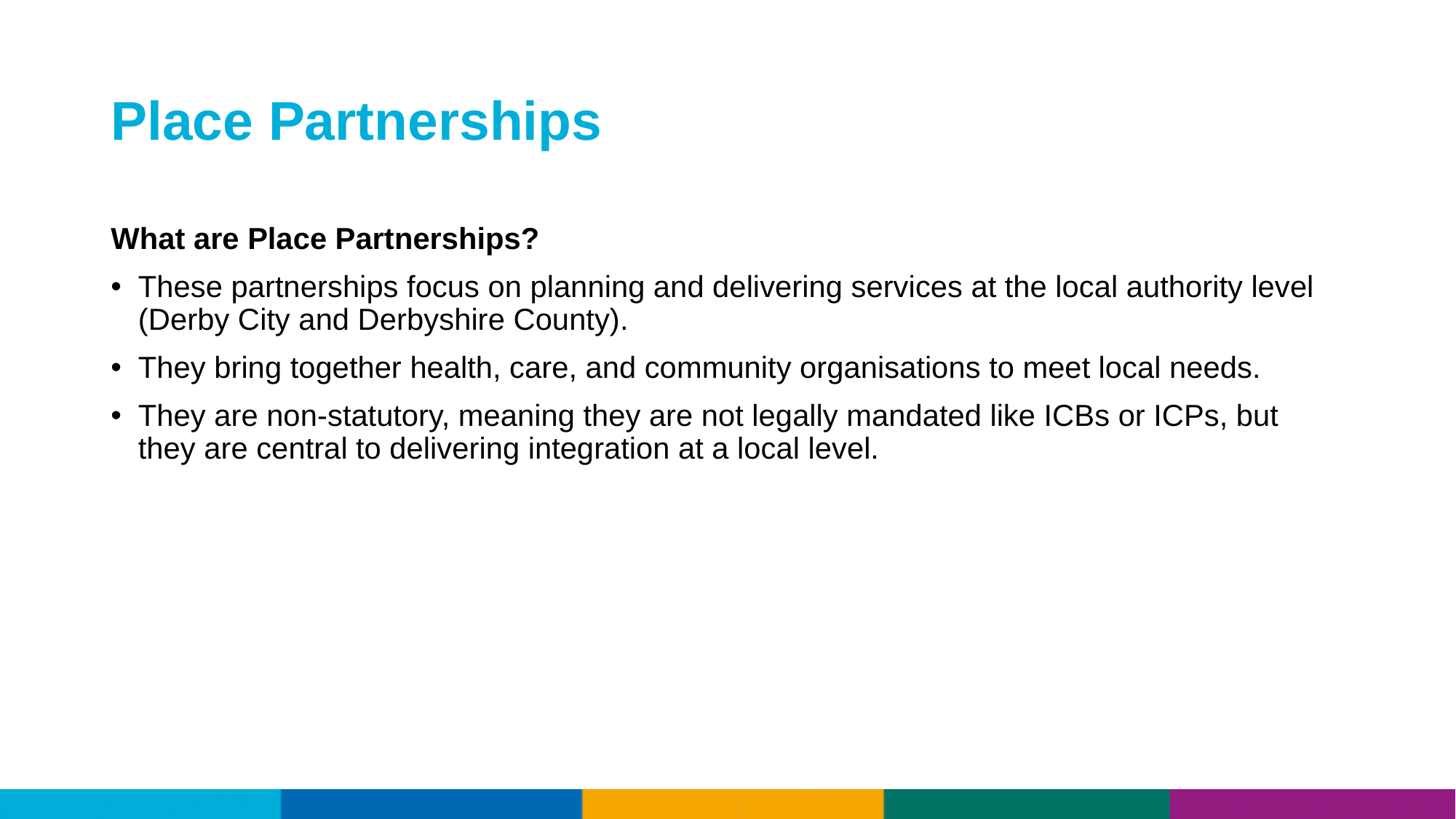

# Place Partnerships
What are Place Partnerships?
These partnerships focus on planning and delivering services at the local authority level (Derby City and Derbyshire County).
They bring together health, care, and community organisations to meet local needs.
They are non-statutory, meaning they are not legally mandated like ICBs or ICPs, but they are central to delivering integration at a local level.